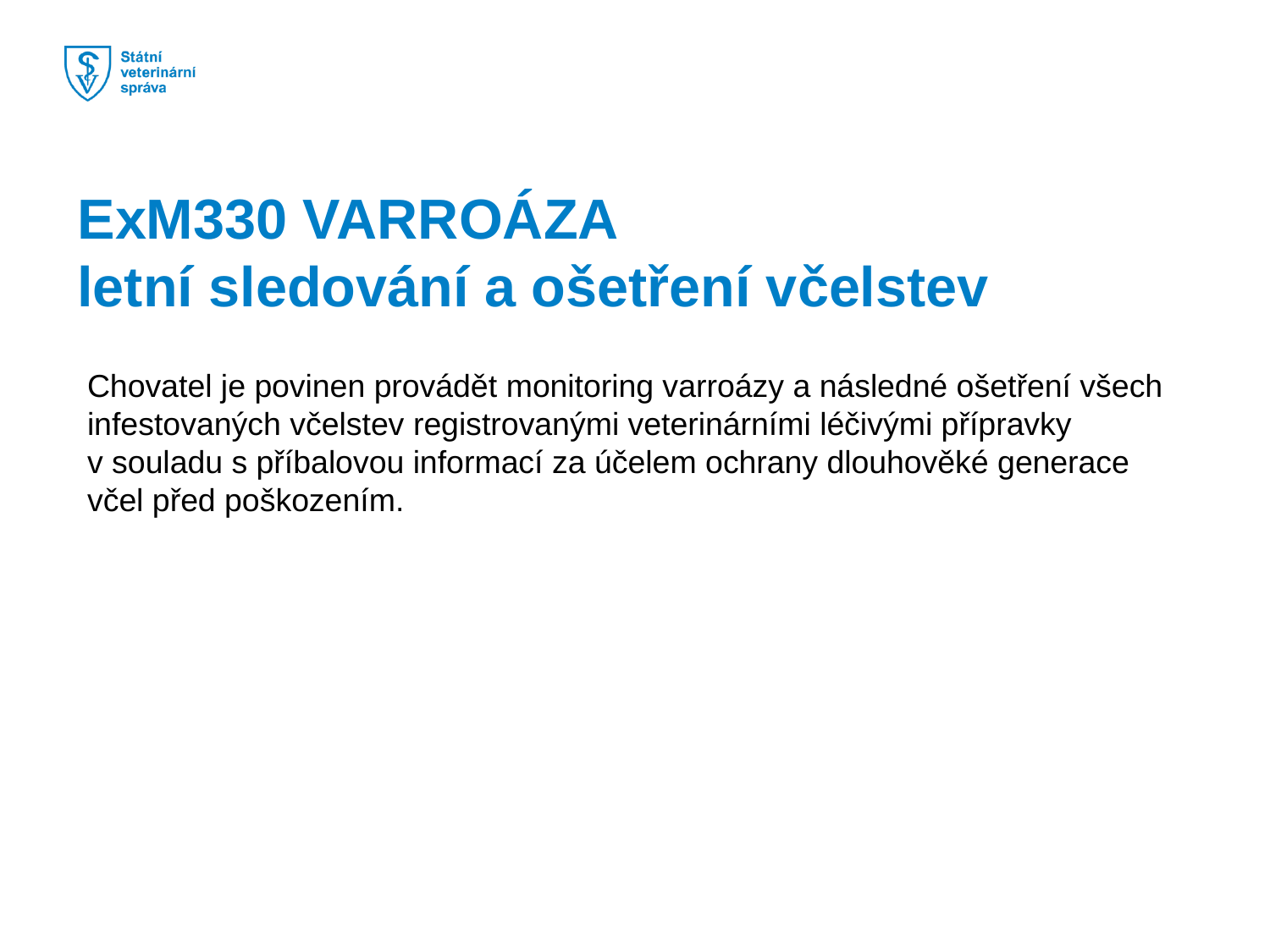

ExM330 VARROÁZA
letní sledování a ošetření včelstev
Chovatel je povinen provádět monitoring varroázy a následné ošetření všech infestovaných včelstev registrovanými veterinárními léčivými přípravky v souladu s příbalovou informací za účelem ochrany dlouhověké generace včel před poškozením.